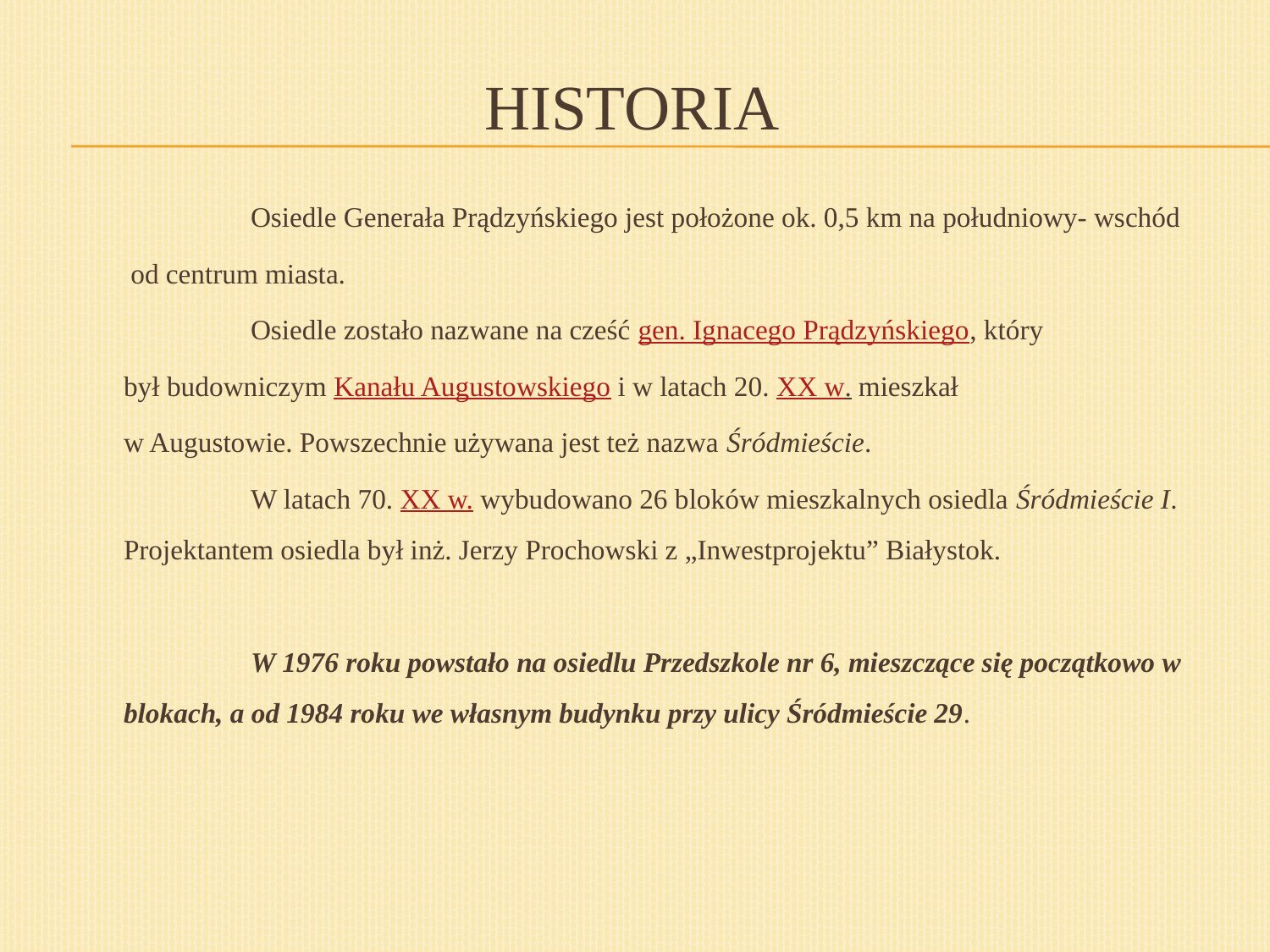

# Historia
		Osiedle Generała Prądzyńskiego jest położone ok. 0,5 km na południowy- wschód
	 od centrum miasta.
		Osiedle zostało nazwane na cześć gen. Ignacego Prądzyńskiego, który
	był budowniczym Kanału Augustowskiego i w latach 20. XX w. mieszkał
	w Augustowie. Powszechnie używana jest też nazwa Śródmieście.
		W latach 70. XX w. wybudowano 26 bloków mieszkalnych osiedla Śródmieście I.  Projektantem osiedla był inż. Jerzy Prochowski z „Inwestprojektu” Białystok.

		W 1976 roku powstało na osiedlu Przedszkole nr 6, mieszczące się początkowo w blokach, a od 1984 roku we własnym budynku przy ulicy Śródmieście 29.